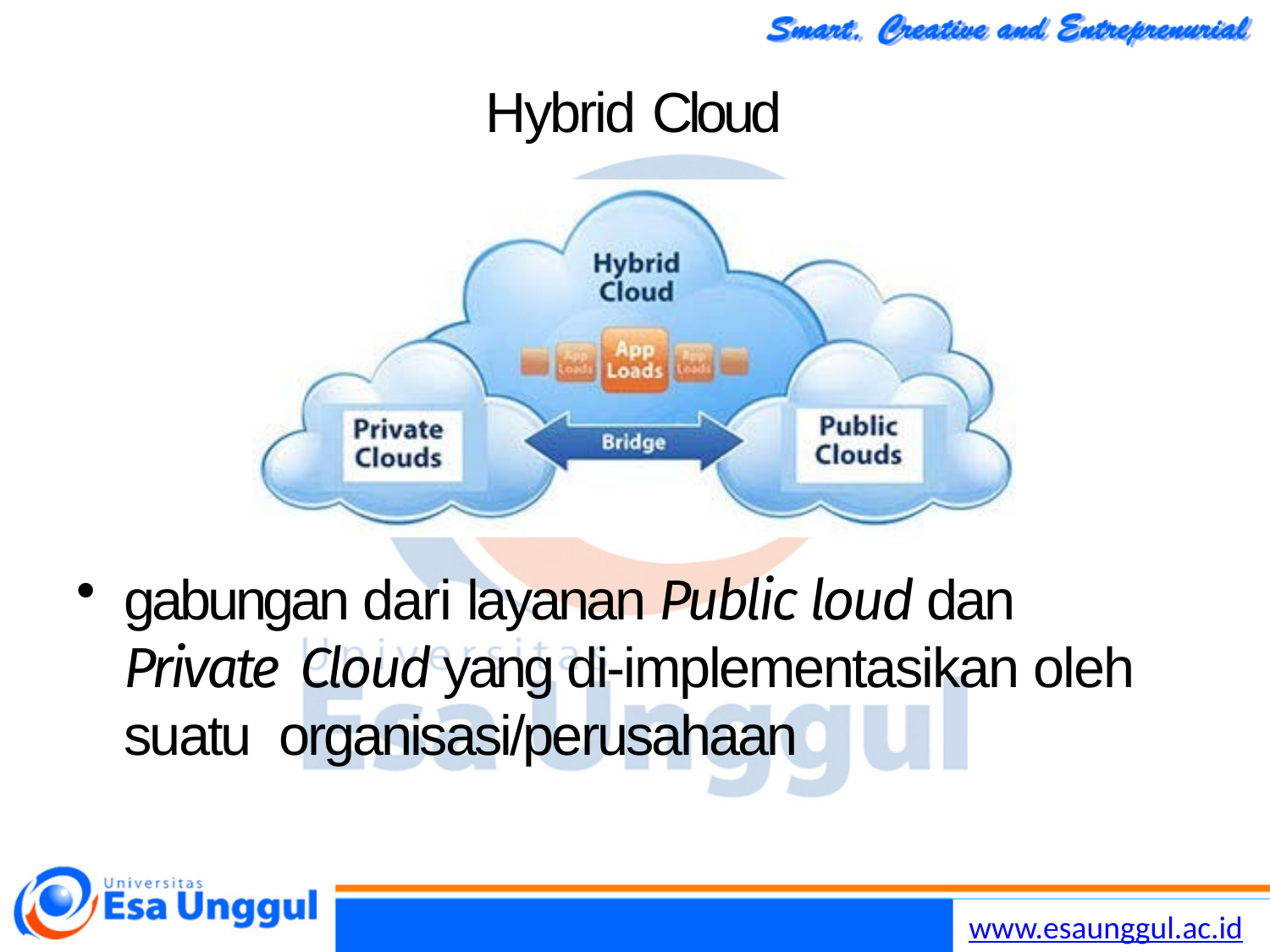

# Hybrid Cloud

gabungan dari layanan Public loud dan Private  Cloud yang di-implementasikan oleh suatu  organisasi/perusahaan